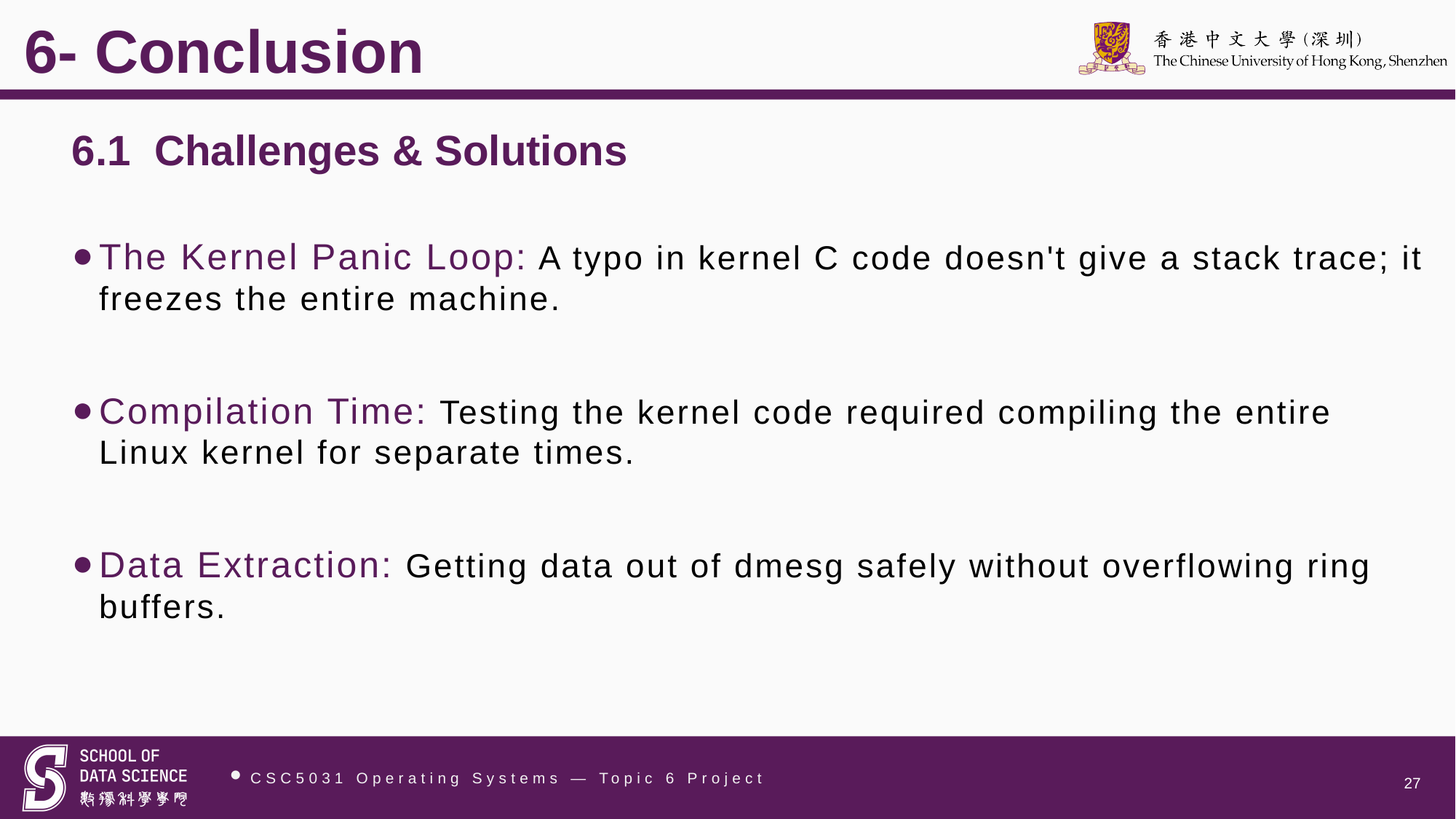

6- Conclusion
6.1  Challenges & Solutions
The Kernel Panic Loop: A typo in kernel C code doesn't give a stack trace; it freezes the entire machine.

Compilation Time: Testing the kernel code required compiling the entire Linux kernel for separate times.

Data Extraction: Getting data out of dmesg safely without overflowing ring buffers.